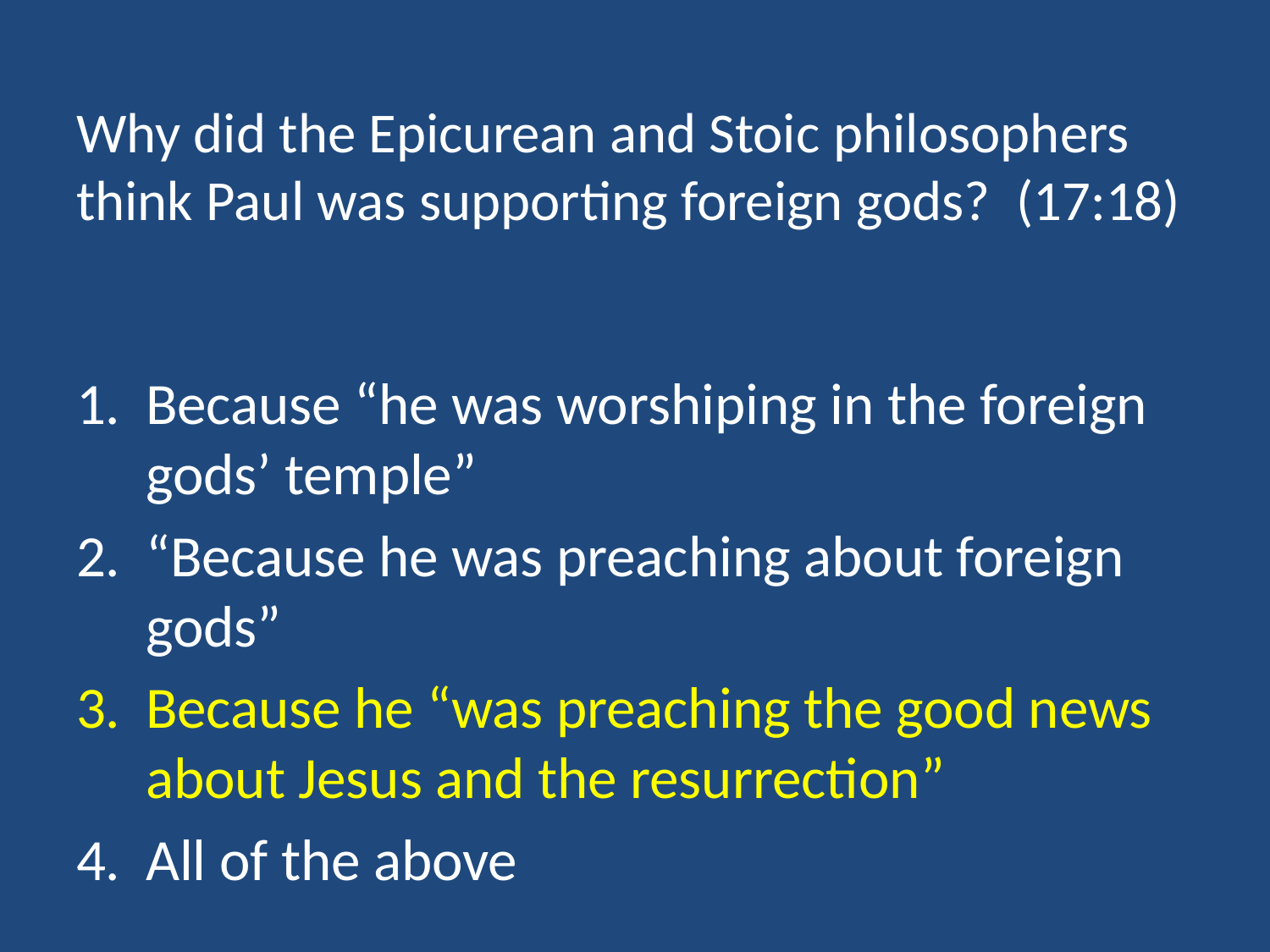

# Why did the Epicurean and Stoic philosophers think Paul was supporting foreign gods?  (17:18)
Because “he was worshiping in the foreign gods’ temple”
“Because he was preaching about foreign gods”
Because he “was preaching the good news about Jesus and the resurrection”
All of the above